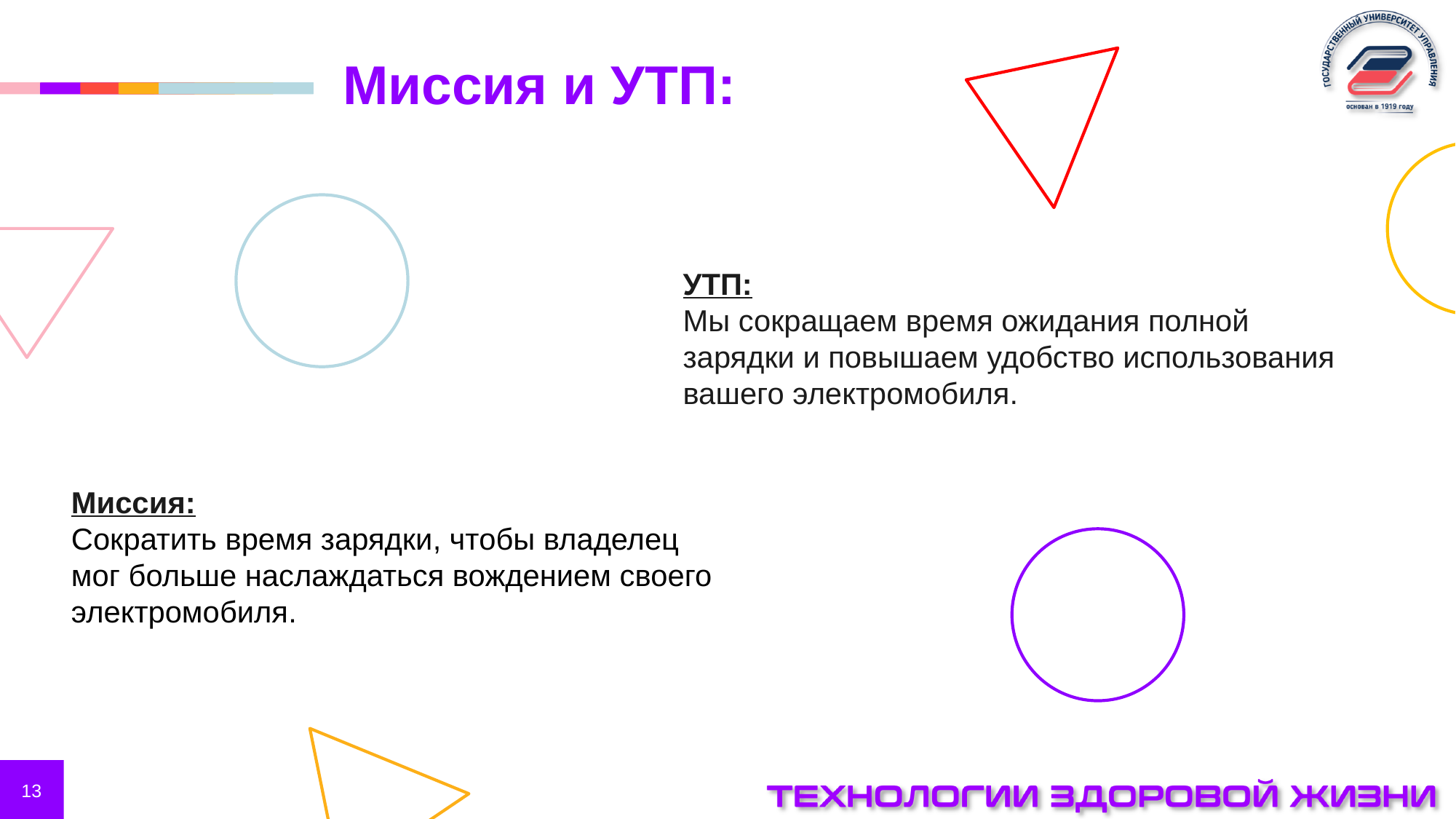

Миссия и УТП:

УТП:
Мы сокращаем время ожидания полной зарядки и повышаем удобство использования вашего электромобиля.
Миссия:
Сократить время зарядки, чтобы владелец мог больше наслаждаться вождением своего электромобиля.

13